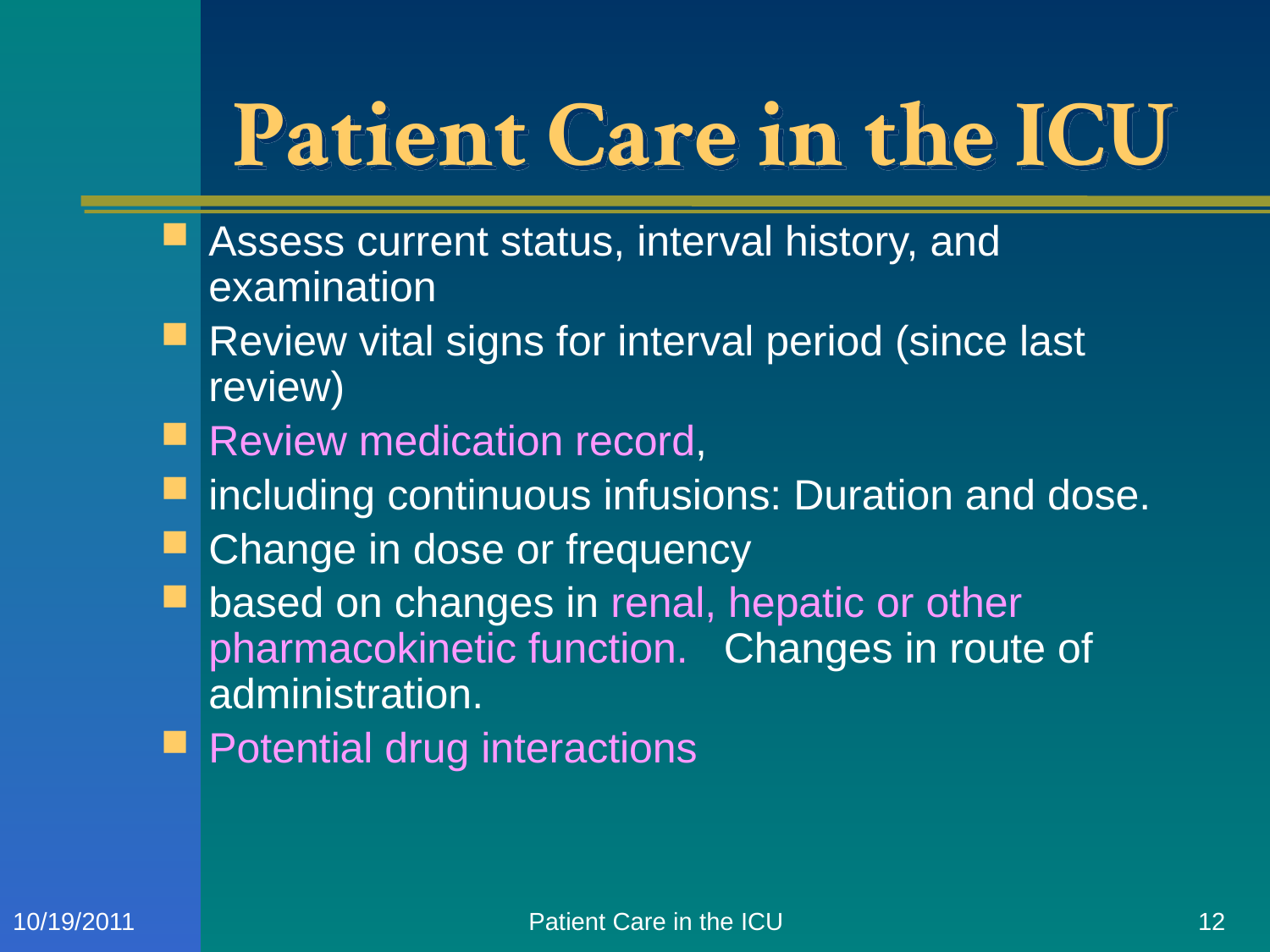

# Patient Care in the ICU

Assess current status, interval history, and examination
Review vital signs for interval period (since last review)
Review medication record,
including continuous infusions: Duration and dose.
Change in dose or frequency
based on changes in renal, hepatic or other pharmacokinetic function.   Changes in route of administration.
Potential drug interactions
10/19/2011
Patient Care in the ICU
12